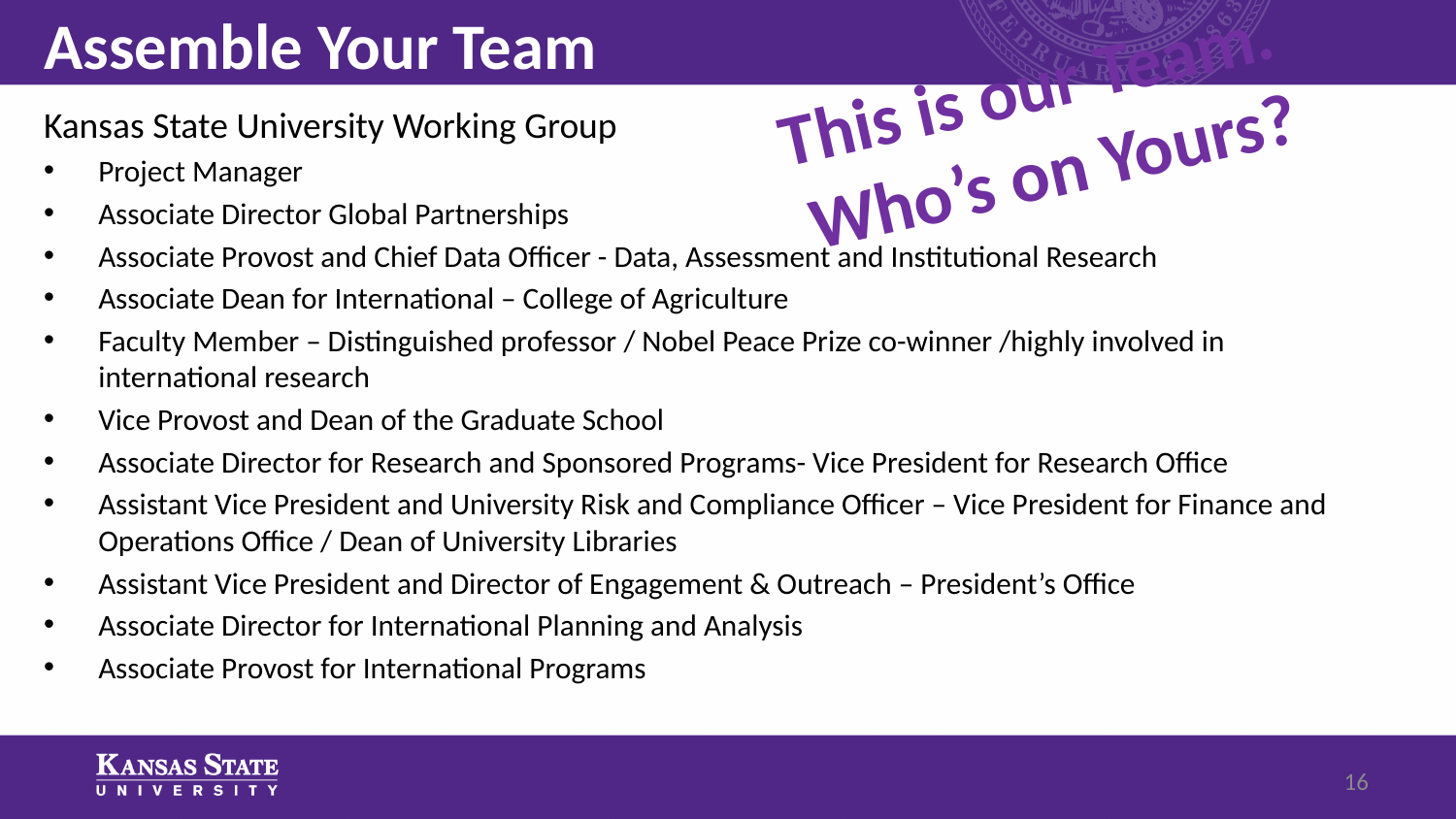

# Assemble Your Team
This is our Team.
Who’s on Yours?
Kansas State University Working Group
Project Manager
Associate Director Global Partnerships
Associate Provost and Chief Data Officer - Data, Assessment and Institutional Research
Associate Dean for International – College of Agriculture
Faculty Member – Distinguished professor / Nobel Peace Prize co-winner /highly involved in international research
Vice Provost and Dean of the Graduate School
Associate Director for Research and Sponsored Programs- Vice President for Research Office
Assistant Vice President and University Risk and Compliance Officer – Vice President for Finance and Operations Office / Dean of University Libraries
Assistant Vice President and Director of Engagement & Outreach – President’s Office
Associate Director for International Planning and Analysis
Associate Provost for International Programs

16